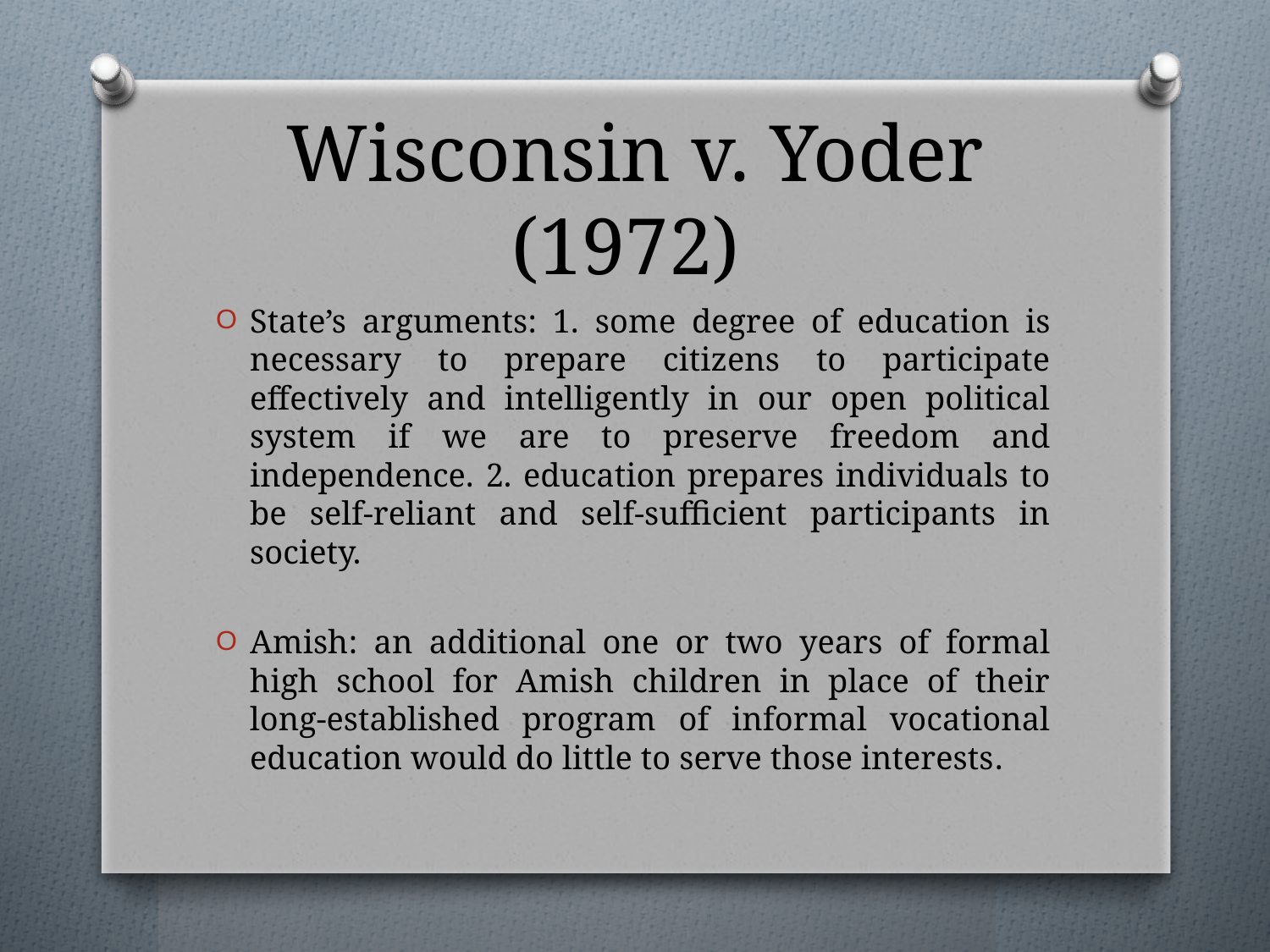

# Wisconsin v. Yoder (1972)
State’s arguments: 1. some degree of education is necessary to prepare citizens to participate effectively and intelligently in our open political system if we are to preserve freedom and independence. 2. education prepares individuals to be self-reliant and self-sufficient participants in society.

Amish: an additional one or two years of formal high school for Amish children in place of their long-established program of informal vocational education would do little to serve those interests.